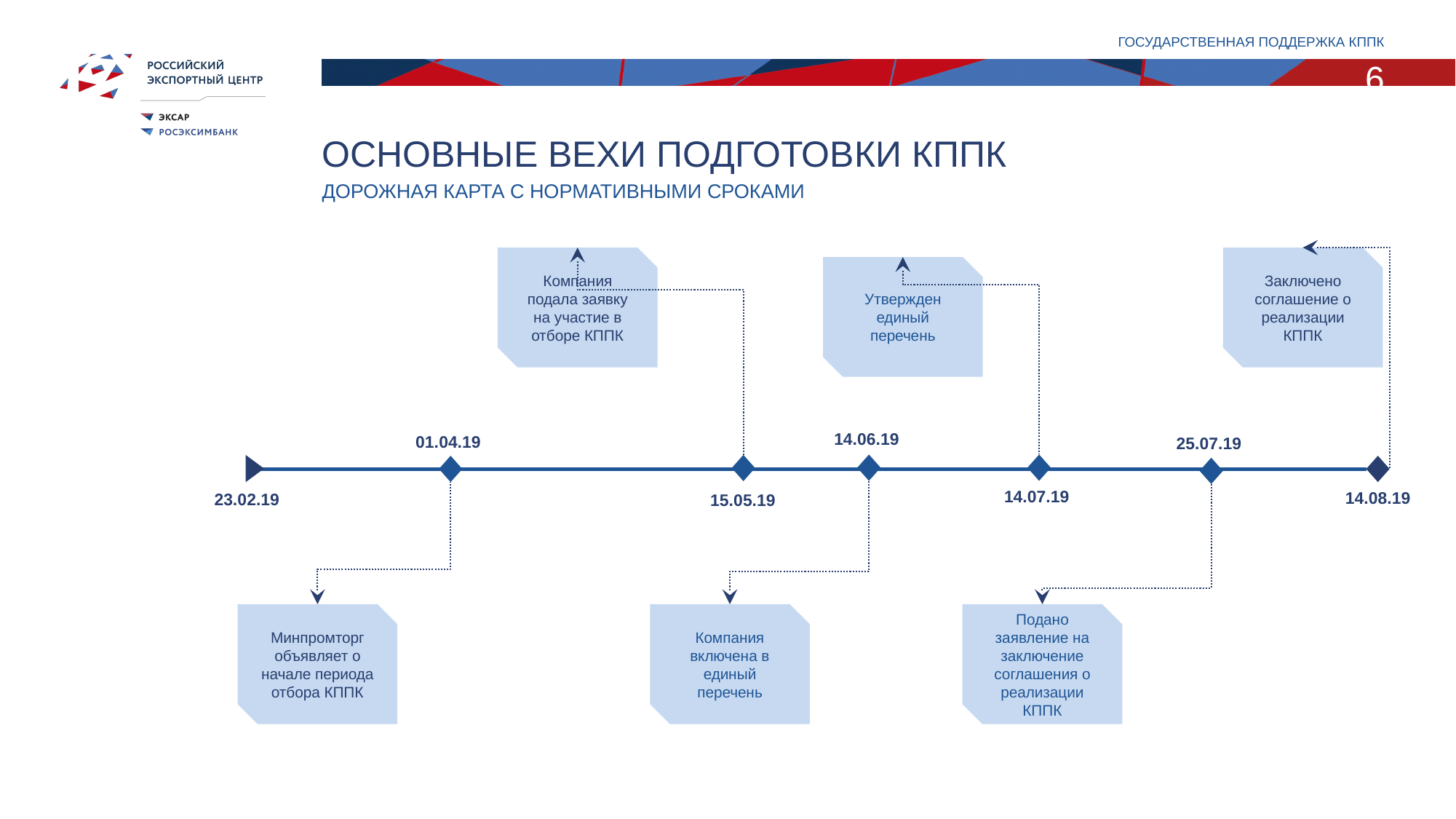

ГОСУДАРСТВЕННАЯ ПОДДЕРЖКА КППК
6
Основные вехи подготовки КППК
ДОРОЖНАЯ КАРТА С НОРМАТИВНЫМИ СРОКАМИ
Компания подала заявку на участие в отборе КППК
Заключено соглашение о реализации КППК
Утвержден единый перечень
14.06.19
01.04.19
25.07.19

14.07.19
14.08.19
23.02.19
15.05.19
Минпромторг объявляет о начале периода отбора КППК
Компания включена в единый перечень
Подано заявление на заключение соглашения о реализации КППК